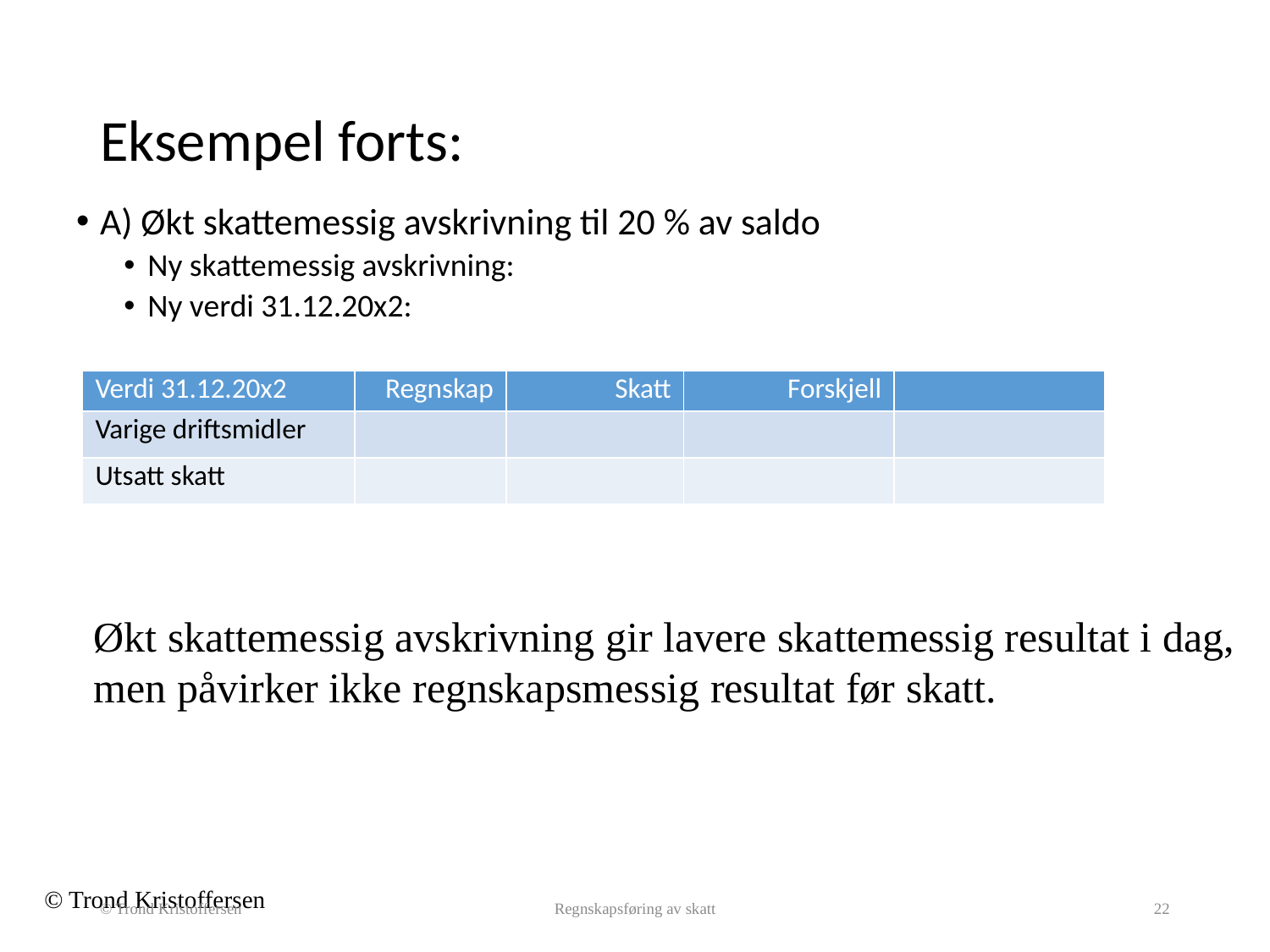

# Eksempel forts:
A) Økt skattemessig avskrivning til 20 % av saldo
Ny skattemessig avskrivning:
Ny verdi 31.12.20x2:
| Verdi 31.12.20x2 | Regnskap | Skatt | Forskjell |  |
| --- | --- | --- | --- | --- |
| Varige driftsmidler |  |  |  |  |
| Utsatt skatt |  |  |  |  |
Økt skattemessig avskrivning gir lavere skattemessig resultat i dag,
men påvirker ikke regnskapsmessig resultat før skatt.
© Trond Kristoffersen
Regnskapsføring av skatt
22